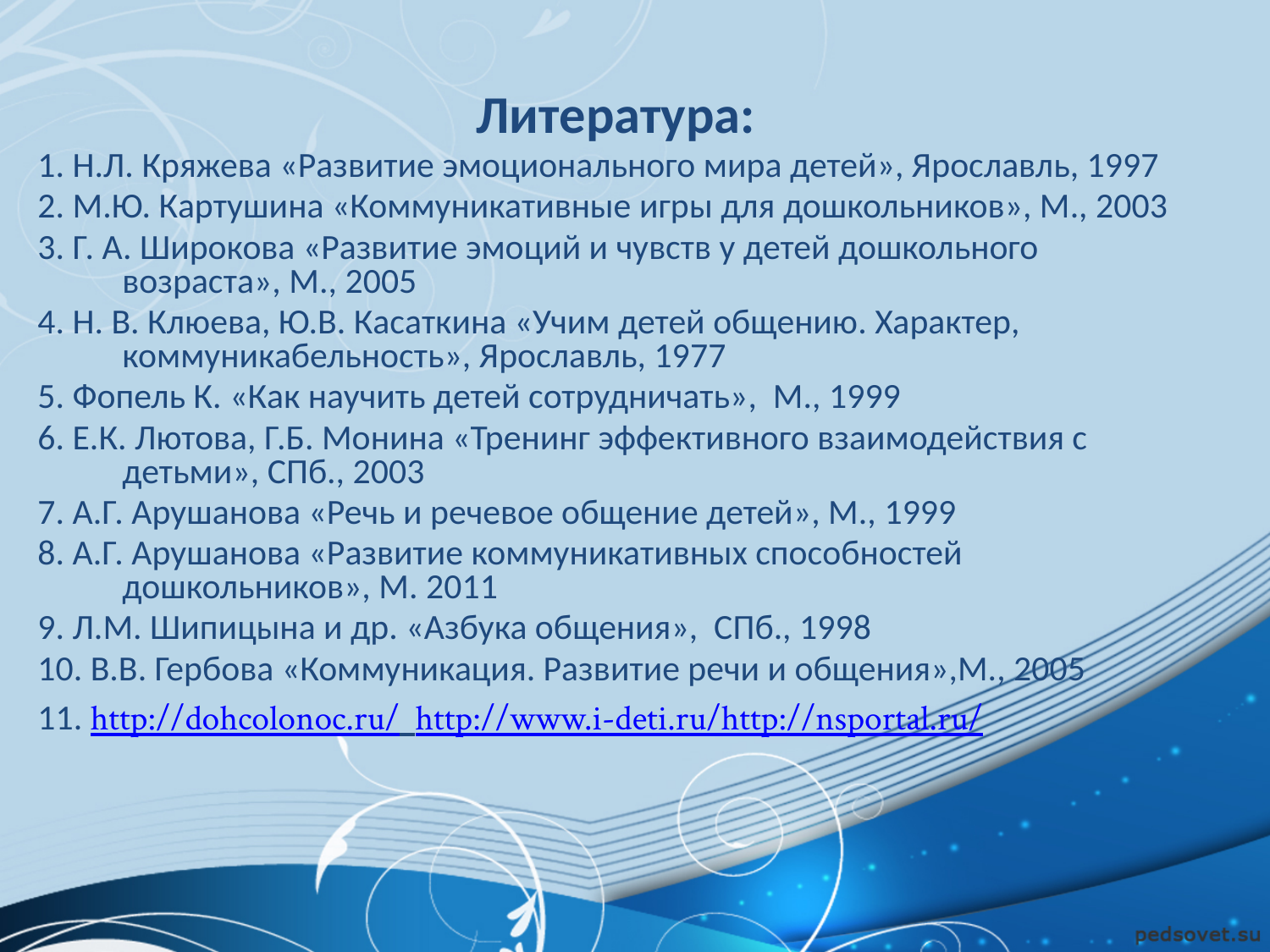

Литература:
1. Н.Л. Кряжева «Развитие эмоционального мира детей», Ярославль, 1997
2. М.Ю. Картушина «Коммуникативные игры для дошкольников», М., 2003
3. Г. А. Широкова «Развитие эмоций и чувств у детей дошкольного возраста», М., 2005
4. Н. В. Клюева, Ю.В. Касаткина «Учим детей общению. Характер, коммуникабельность», Ярославль, 1977
5. Фопель К. «Как научить детей сотрудничать»,  М., 1999
6. Е.К. Лютова, Г.Б. Монина «Тренинг эффективного взаимодействия с детьми», СПб., 2003
7. А.Г. Арушанова «Речь и речевое общение детей», М., 1999
8. А.Г. Арушанова «Развитие коммуникативных способностей дошкольников», М. 2011
9. Л.М. Шипицына и др. «Азбука общения»,  СПб., 1998
10. В.В. Гербова «Коммуникация. Развитие речи и общения»,М., 2005
11. http://dohcolonoc.ru/  http://www.i-deti.ru/http://nsportal.ru/